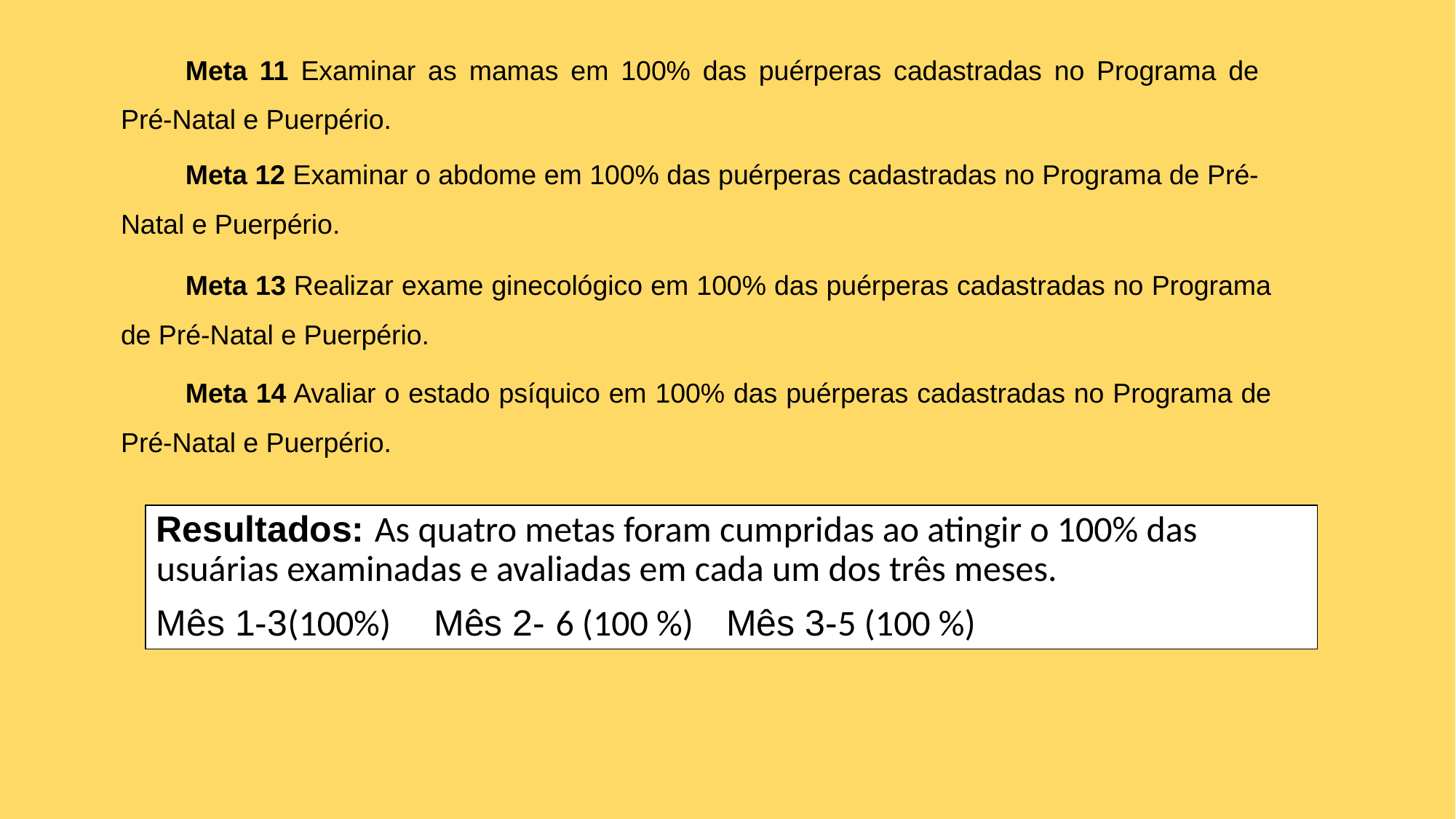

Meta 11 Examinar as mamas em 100% das puérperas cadastradas no Programa de Pré-Natal e Puerpério.

Meta 12 Examinar o abdome em 100% das puérperas cadastradas no Programa de Pré-Natal e Puerpério.
Meta 13 Realizar exame ginecológico em 100% das puérperas cadastradas no Programa de Pré-Natal e Puerpério.

Meta 14 Avaliar o estado psíquico em 100% das puérperas cadastradas no Programa de Pré-Natal e Puerpério.
Resultados: As quatro metas foram cumpridas ao atingir o 100% das usuárias examinadas e avaliadas em cada um dos três meses.
Mês 1-3(100%)     Mês 2- 6 (100 %)    Mês 3-5 (100 %)